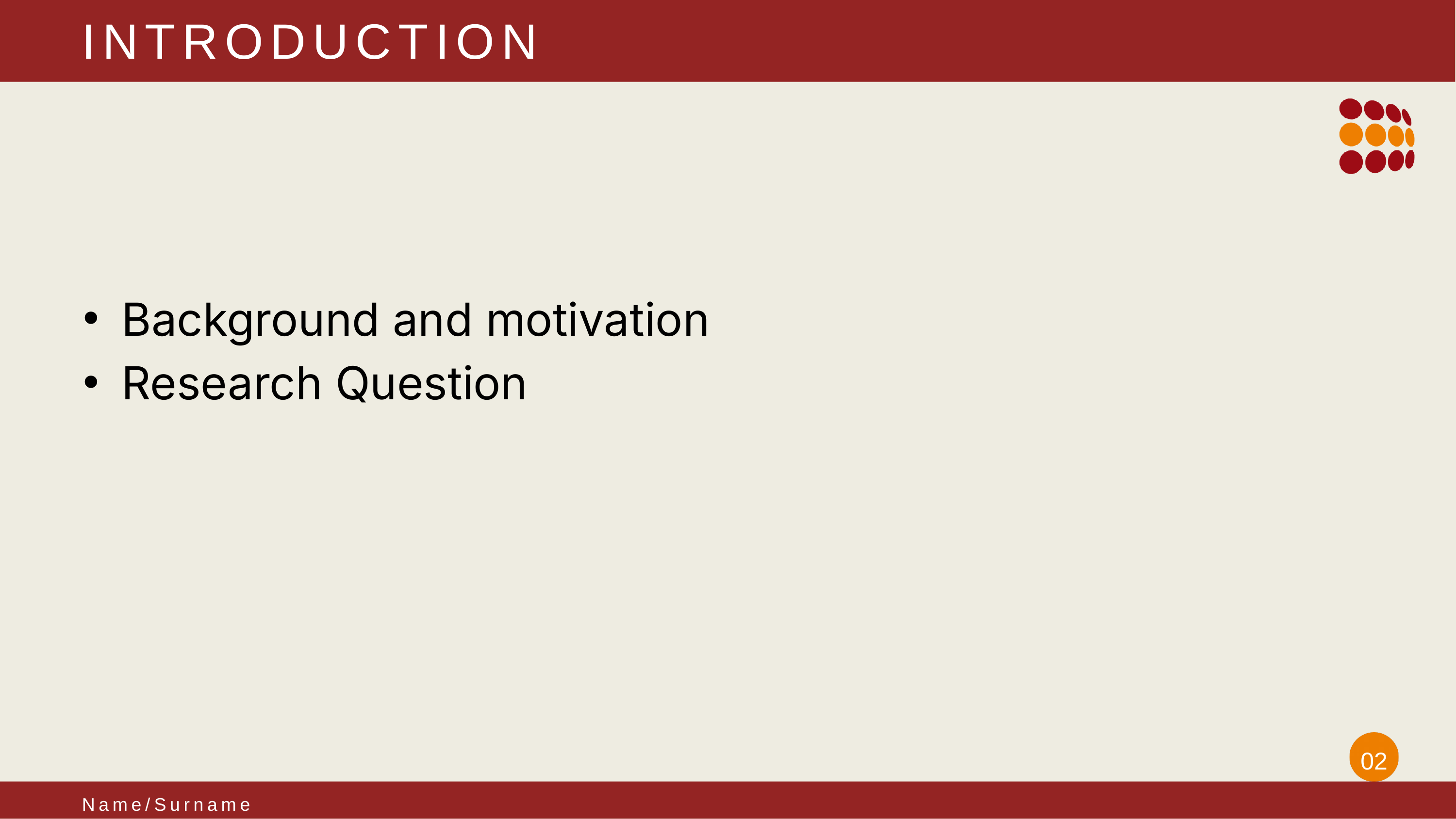

INTRODUCTION

Background and motivation
Research Question

02

Name/Surname